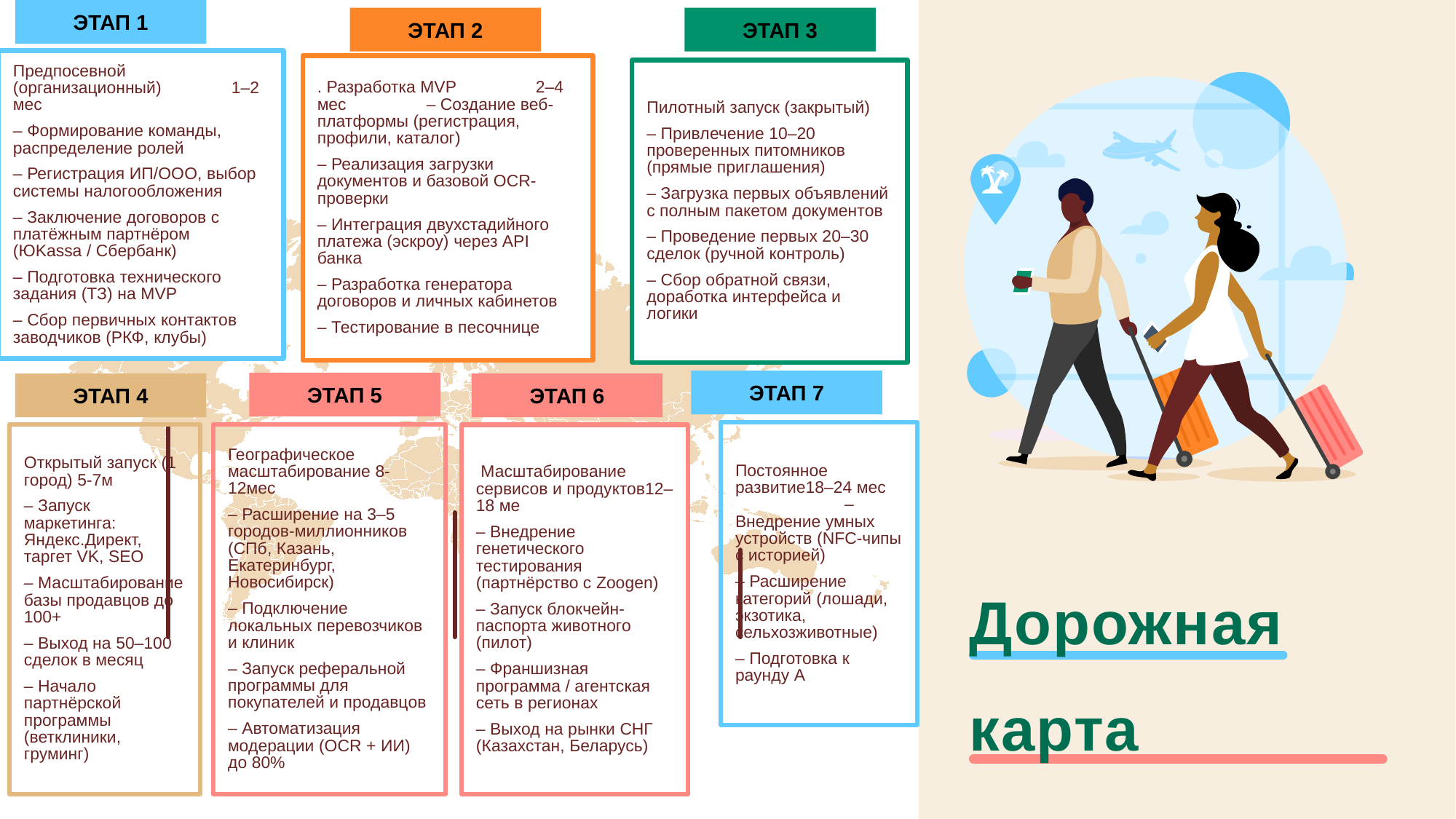

Этап 1
Этап 3
Этап 2
Предпосевной (организационный)	1–2 мес
– Формирование команды, распределение ролей
– Регистрация ИП/ООО, выбор системы налогообложения
– Заключение договоров с платёжным партнёром (ЮKassa / Сбербанк)
– Подготовка технического задания (ТЗ) на MVP
– Сбор первичных контактов заводчиков (РКФ, клубы)
. Разработка MVP	2–4 мес	– Создание веб-платформы (регистрация, профили, каталог)
– Реализация загрузки документов и базовой OCR-проверки
– Интеграция двухстадийного платежа (эскроу) через API банка
– Разработка генератора договоров и личных кабинетов
– Тестирование в песочнице
Пилотный запуск (закрытый)
– Привлечение 10–20 проверенных питомников (прямые приглашения)
– Загрузка первых объявлений с полным пакетом документов
– Проведение первых 20–30 сделок (ручной контроль)
– Сбор обратной связи, доработка интерфейса и логики

этап 7
Этап 5
этап 4
этап 6
Постоянное развитие18–24 мес	– Внедрение умных устройств (NFC-чипы с историей)
– Расширение категорий (лошади, экзотика, сельхозживотные)
– Подготовка к раунду А
Открытый запуск (1 город) 5-7м
– Запуск маркетинга: Яндекс.Директ, таргет VK, SEO
– Масштабирование базы продавцов до 100+
– Выход на 50–100 сделок в месяц
– Начало партнёрской программы (ветклиники, груминг)
Географическое масштабирование 8-12мес
– Расширение на 3–5 городов-миллионников (СПб, Казань, Екатеринбург, Новосибирск)
– Подключение локальных перевозчиков и клиник
– Запуск реферальной программы для покупателей и продавцов
– Автоматизация модерации (OCR + ИИ) до 80%
 Масштабирование сервисов и продуктов12–18 ме
– Внедрение генетического тестирования (партнёрство с Zoogen)
– Запуск блокчейн-паспорта животного (пилот)
– Франшизная программа / агентская сеть в регионах
– Выход на рынки СНГ (Казахстан, Беларусь)
# Дорожная карта